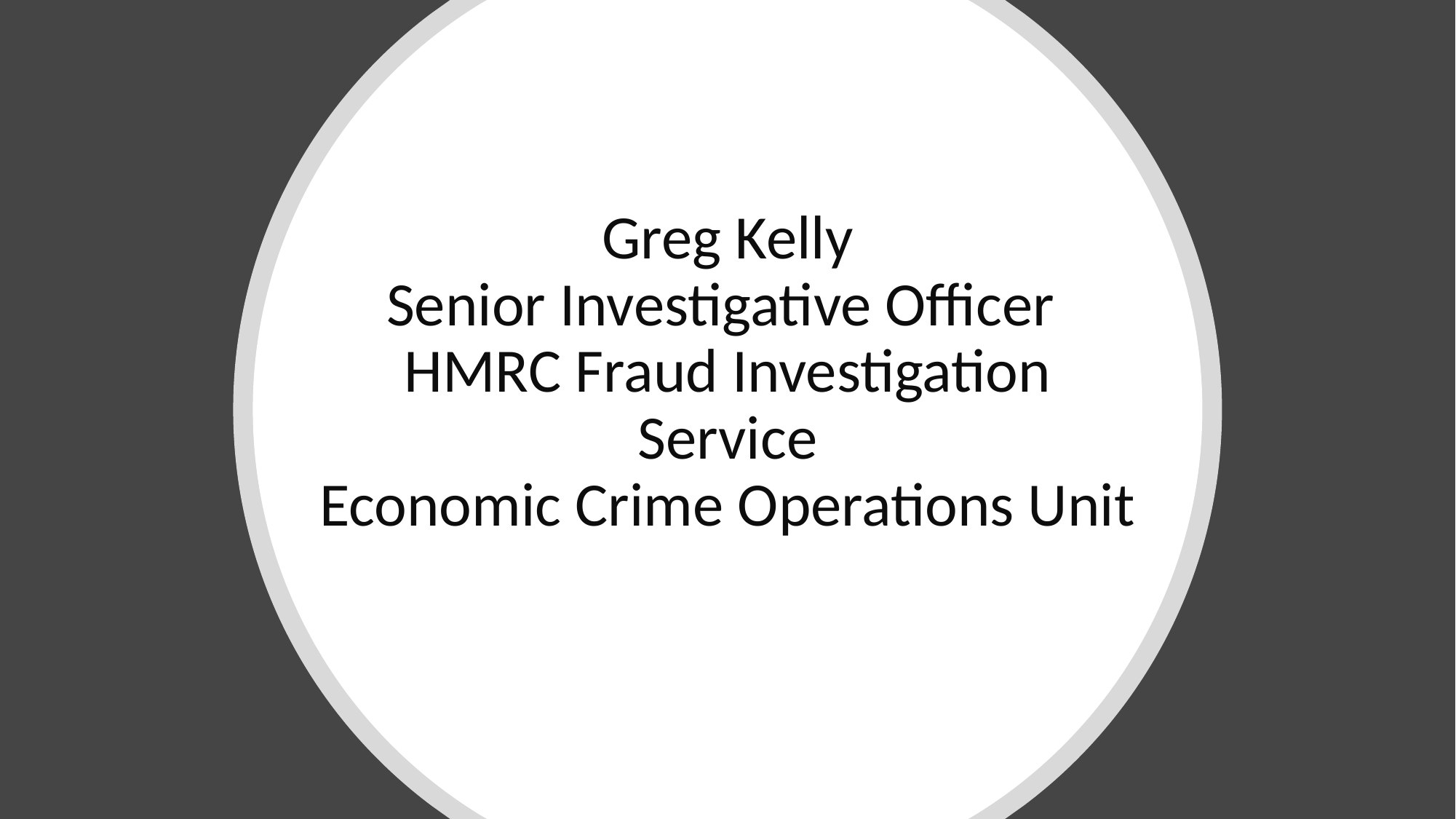

# Greg Kelly Senior Investigative Officer HMRC Fraud Investigation Service Economic Crime Operations Unit